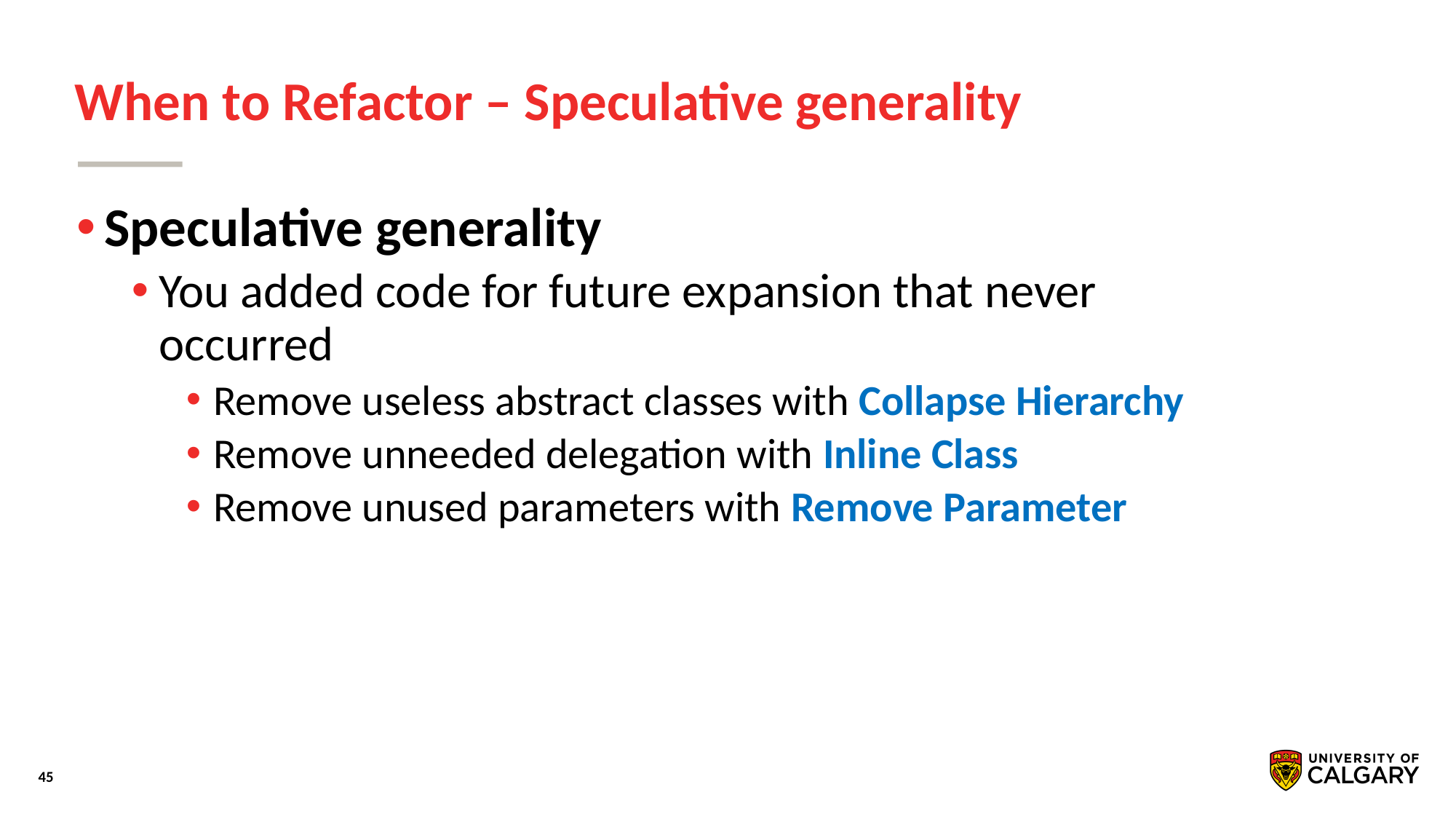

# When to Refactor – Speculative generality
Speculative generality
You added code for future expansion that never occurred
Remove useless abstract classes with Collapse Hierarchy
Remove unneeded delegation with Inline Class
Remove unused parameters with Remove Parameter